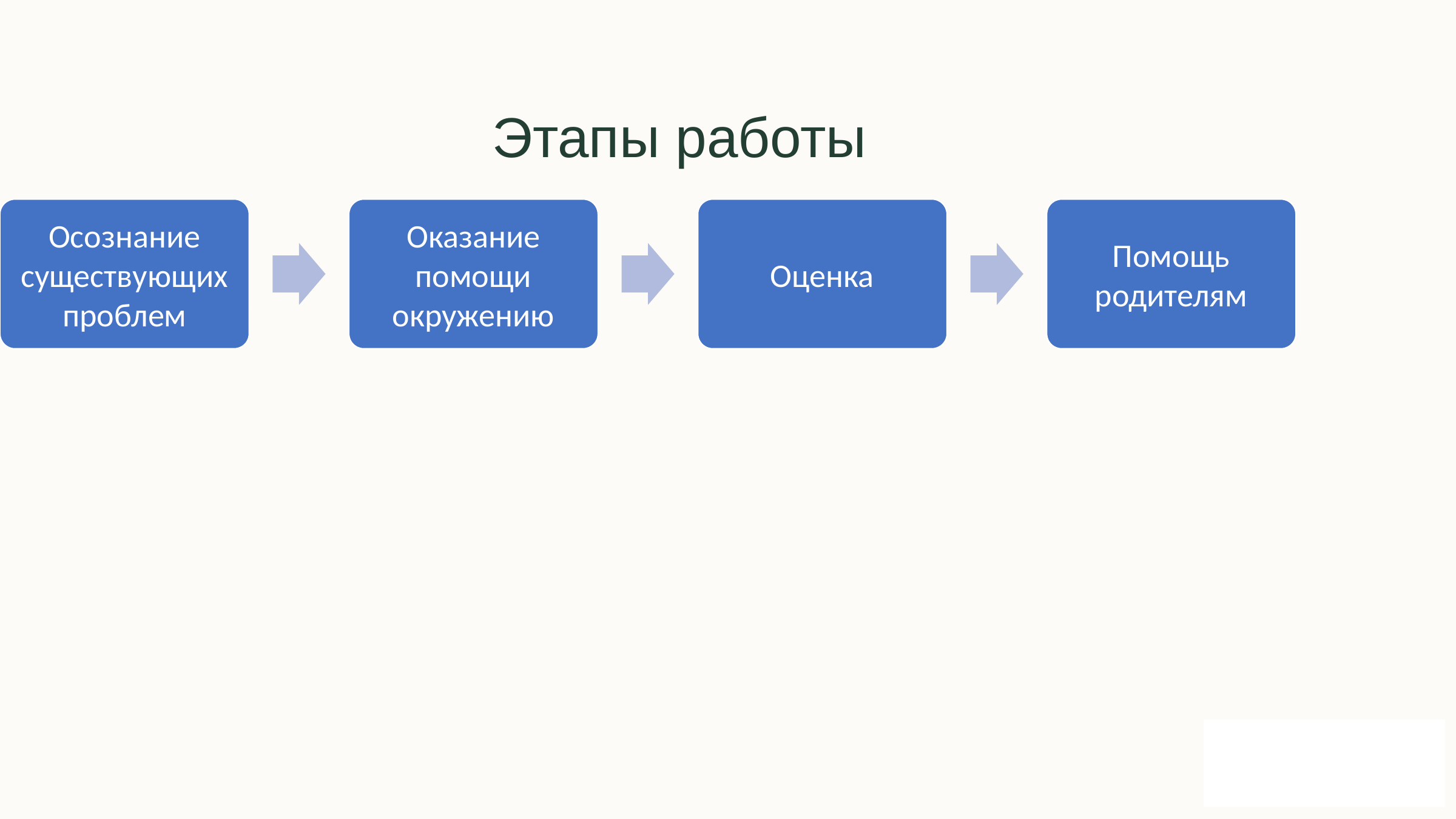

Этапы работы
Осознание существующих проблем

Оказание помощи окружению

Оценка

Помощь родителям